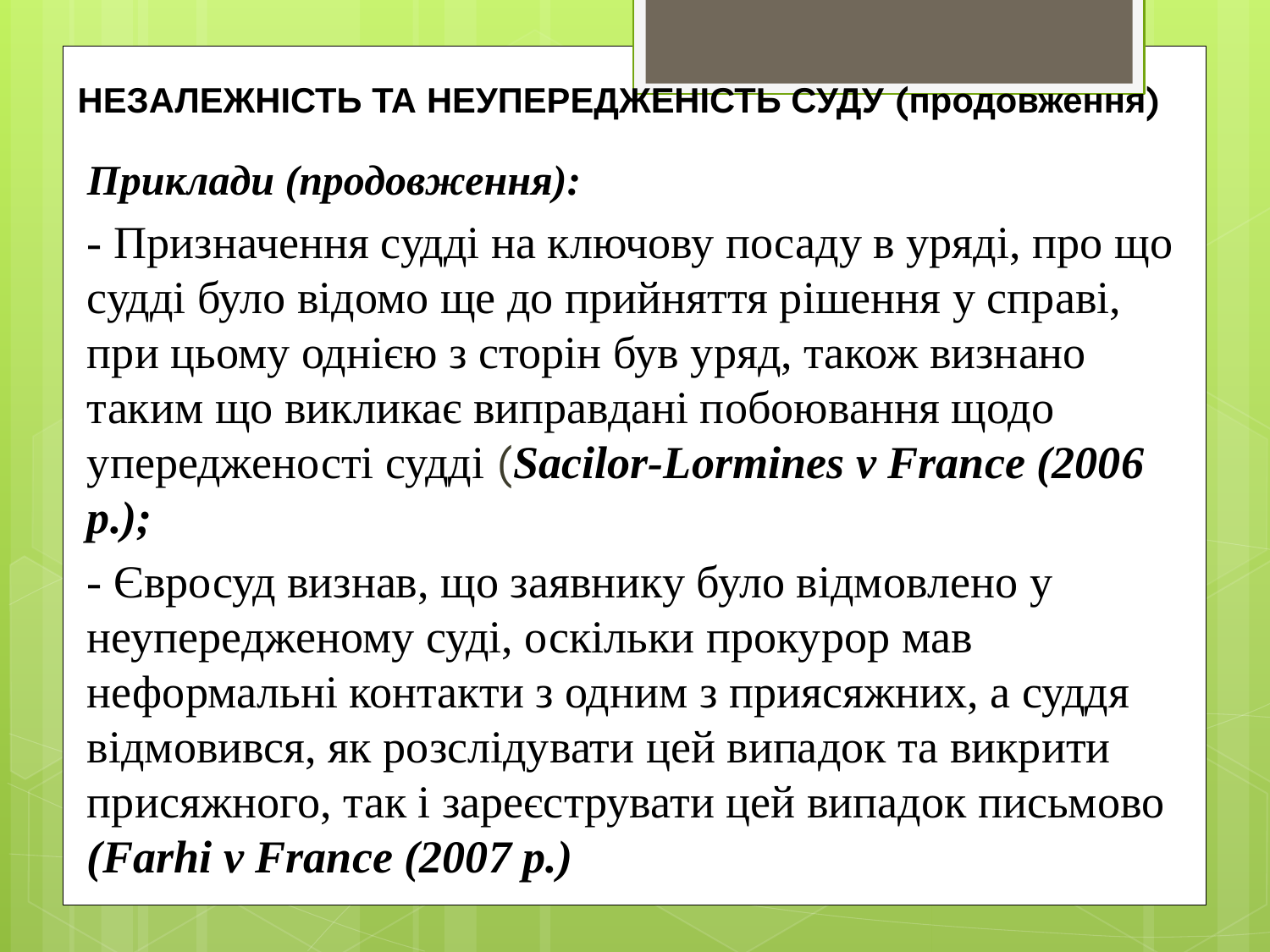

# НЕЗАЛЕЖНІСТЬ ТА НЕУПЕРЕДЖЕНІСТЬ СУДУ (продовження)
Приклади (продовження):
- Призначення судді на ключову посаду в уряді, про що судді було відомо ще до прийняття рішення у справі, при цьому однією з сторін був уряд, також визнано таким що викликає виправдані побоювання щодо упередженості судді (Sacilor-Lormines v France (2006 р.);
- Євросуд визнав, що заявнику було відмовлено у неупередженому суді, оскільки прокурор мав неформальні контакти з одним з приясяжних, а суддя відмовився, як розслідувати цей випадок та викрити присяжного, так і зареєструвати цей випадок письмово (Farhi v France (2007 р.)